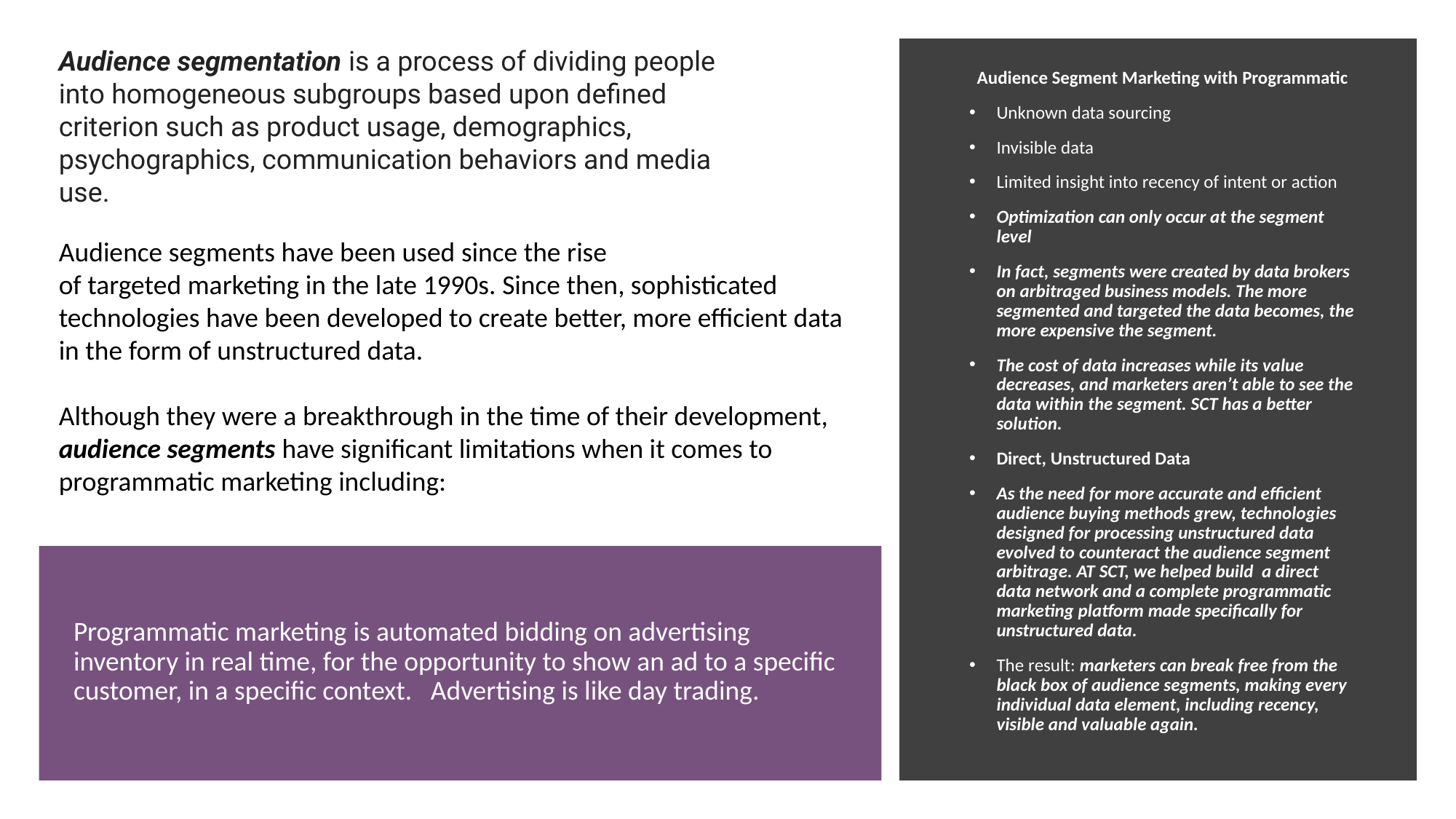

Audience segmentation is a process of dividing people into homogeneous subgroups based upon defined criterion such as product usage, demographics, psychographics, communication behaviors and media use.

Audience Segment Marketing with Programmatic
Unknown data sourcing
Invisible data
Limited insight into recency of intent or action
Optimization can only occur at the segment level
In fact, segments were created by data brokers on arbitraged business models. The more segmented and targeted the data becomes, the more expensive the segment.
The cost of data increases while its value decreases, and marketers aren’t able to see the data within the segment. SCT has a better solution.
Direct, Unstructured Data
As the need for more accurate and efficient audience buying methods grew, technologies designed for processing unstructured data evolved to counteract the audience segment arbitrage. AT SCT, we helped build  a direct data network and a complete programmatic marketing platform made specifically for unstructured data.
The result: marketers can break free from the black box of audience segments, making every individual data element, including recency, visible and valuable again.

Audience segments have been used since the rise
of targeted marketing in the late 1990s. Since then, sophisticated technologies have been developed to create better, more efficient data in the form of unstructured data.

Although they were a breakthrough in the time of their development, audience segments have significant limitations when it comes to programmatic marketing including:

# Programmatic marketing is automated bidding on advertising inventory in real time, for the opportunity to show an ad to a specific customer, in a specific context.   Advertising is like day trading.